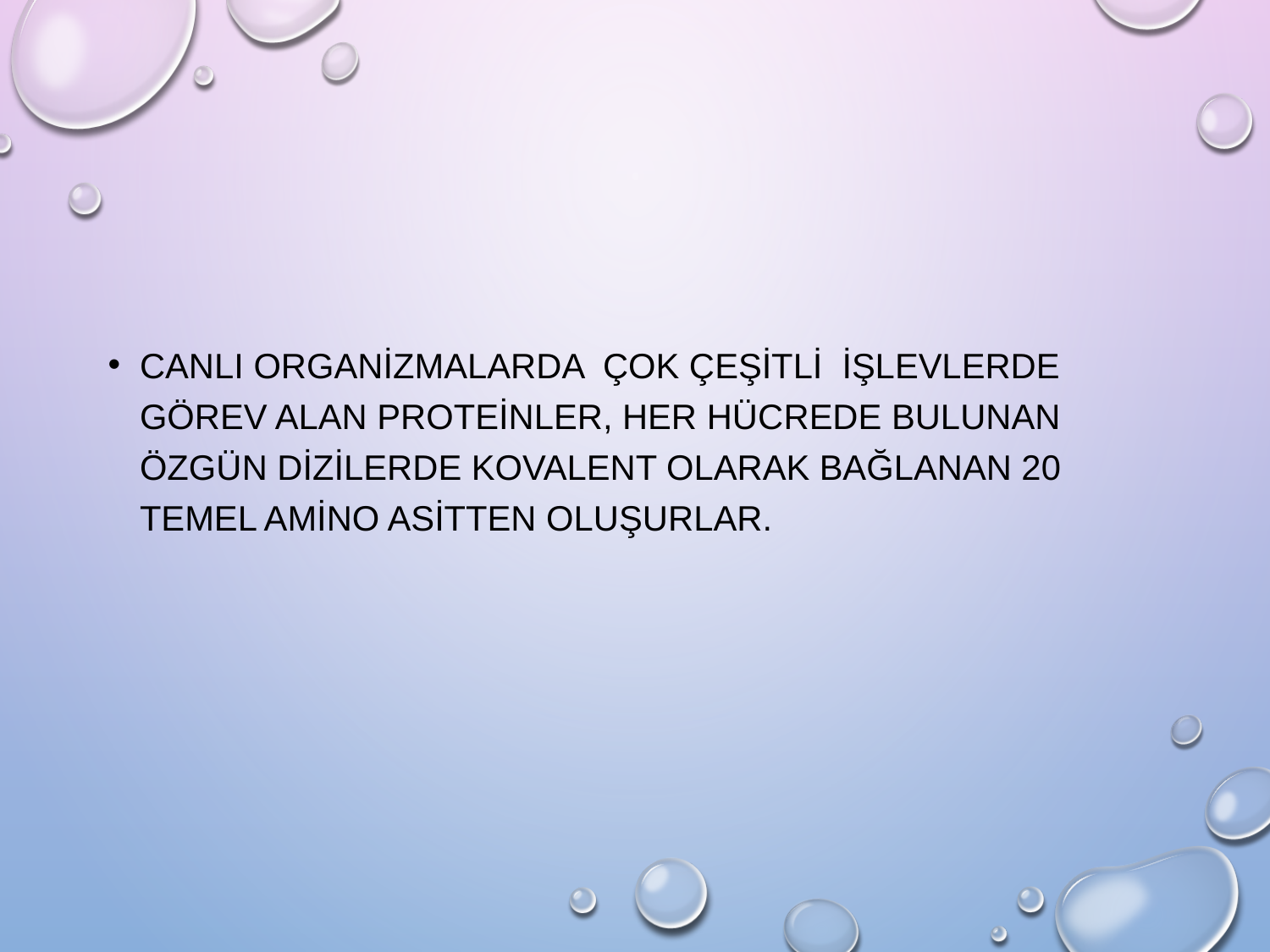

Canlı organizmalarda  çok çeşitli  işlevlerde görev alan proteinler, her hücrede bulunan özgün dizilerde kovalent olarak bağlanan 20 temel amino asitten oluşurlar.